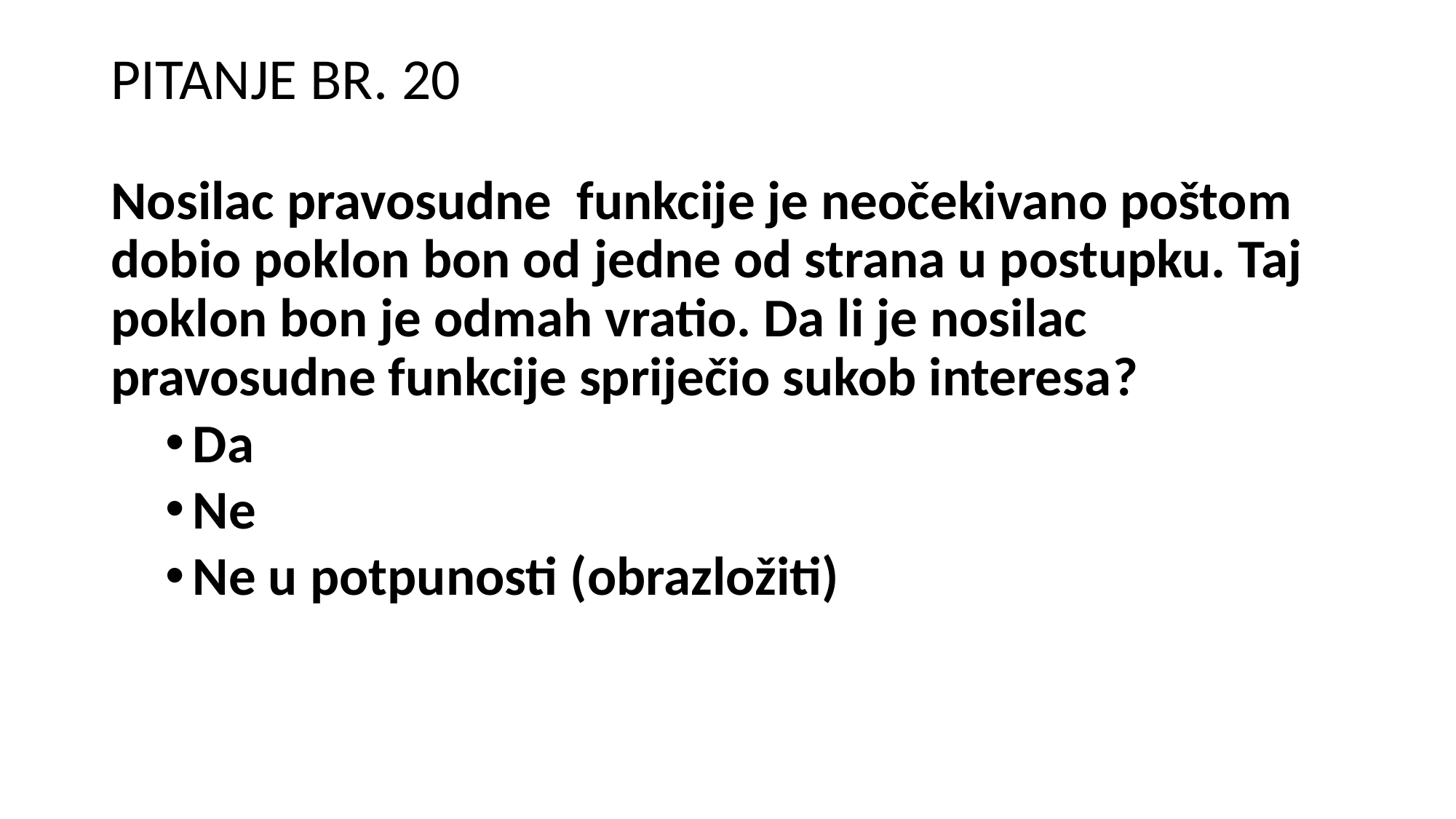

# PITANJE BR. 20

Nosilac pravosudne  funkcije je neočekivano poštom dobio poklon bon od jedne od strana u postupku. Taj poklon bon je odmah vratio. Da li je nosilac pravosudne funkcije spriječio sukob interesa?
Da
Ne
Ne u potpunosti (obrazložiti)